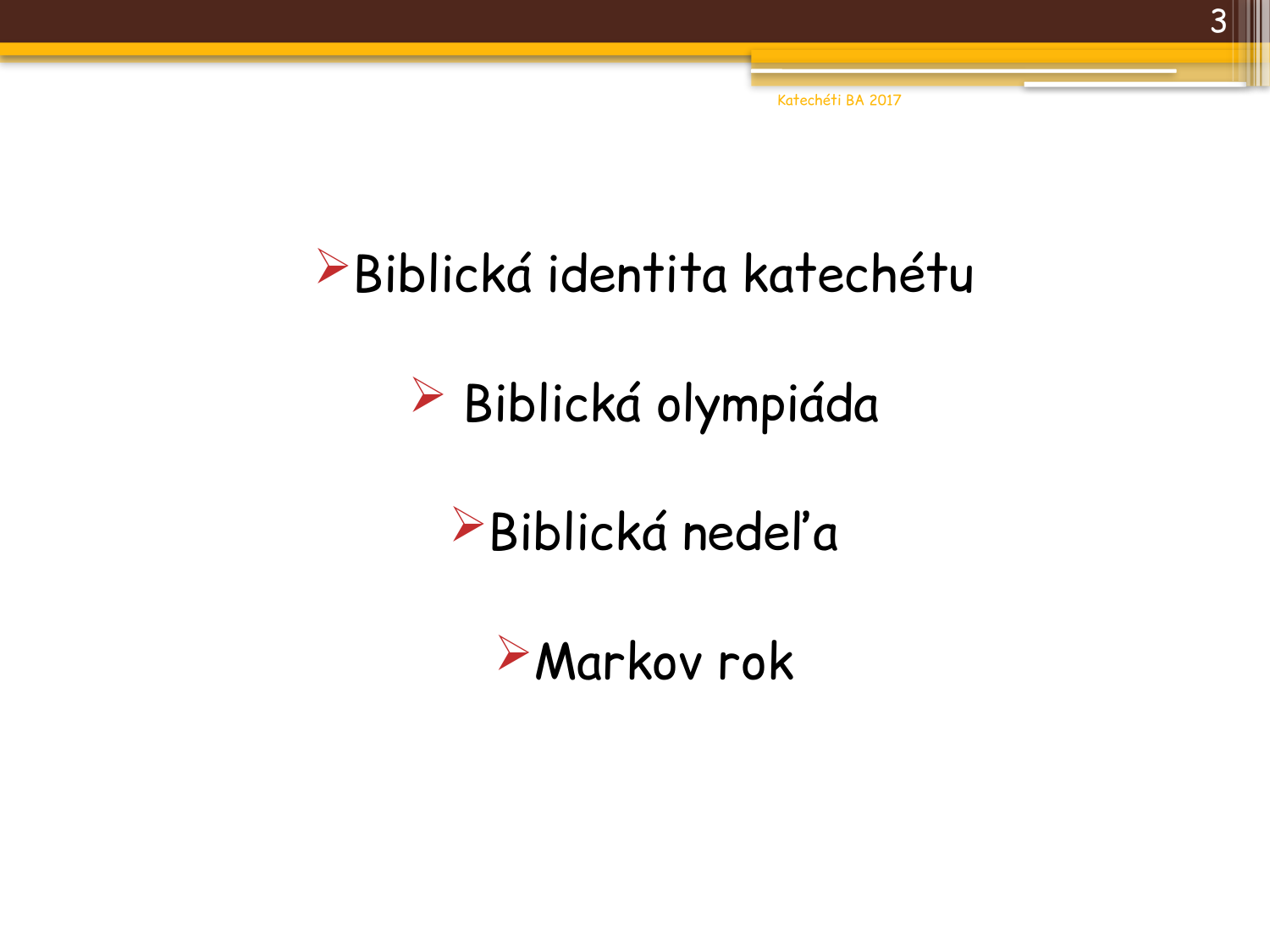

3
Katechéti BA 2017
#
Biblická identita katechétu

 Biblická olympiáda

Biblická nedeľa

Markov rok